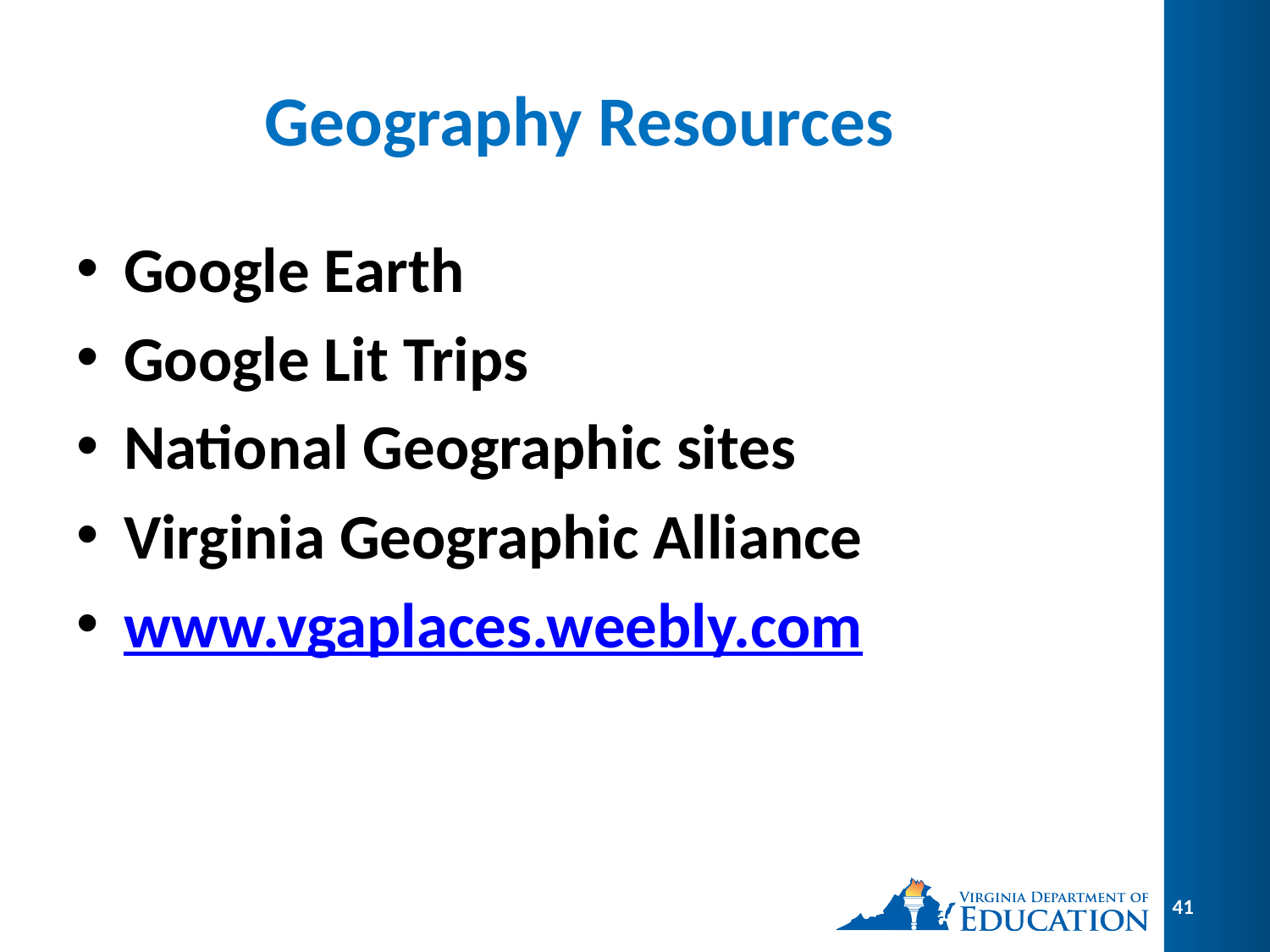

# Geography Resources
Google Earth
Google Lit Trips
National Geographic sites
Virginia Geographic Alliance
www.vgaplaces.weebly.com

41